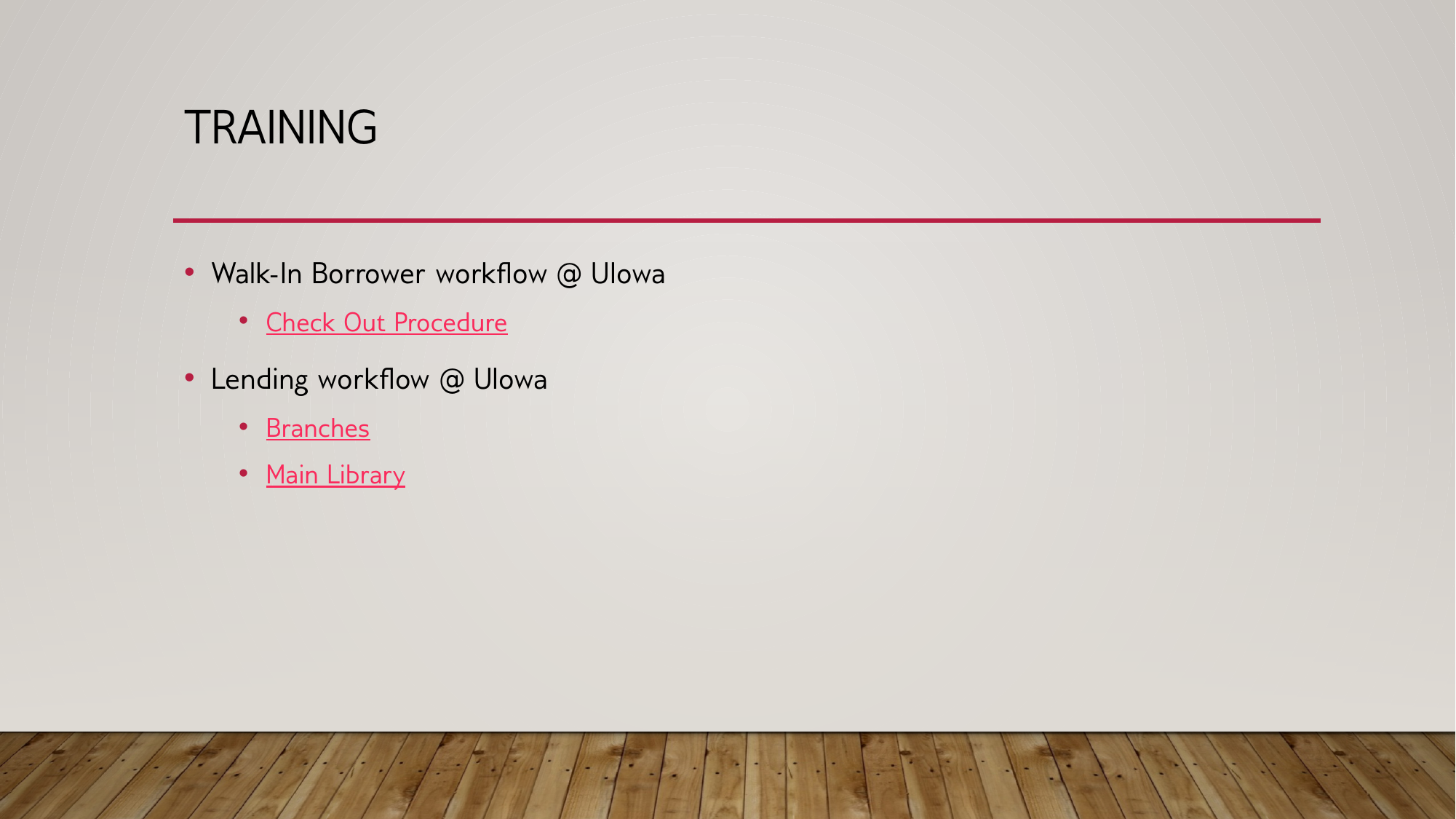

# Training
Walk-In Borrower workflow @ UIowa
Check Out Procedure
Lending workflow @ UIowa
Branches
Main Library